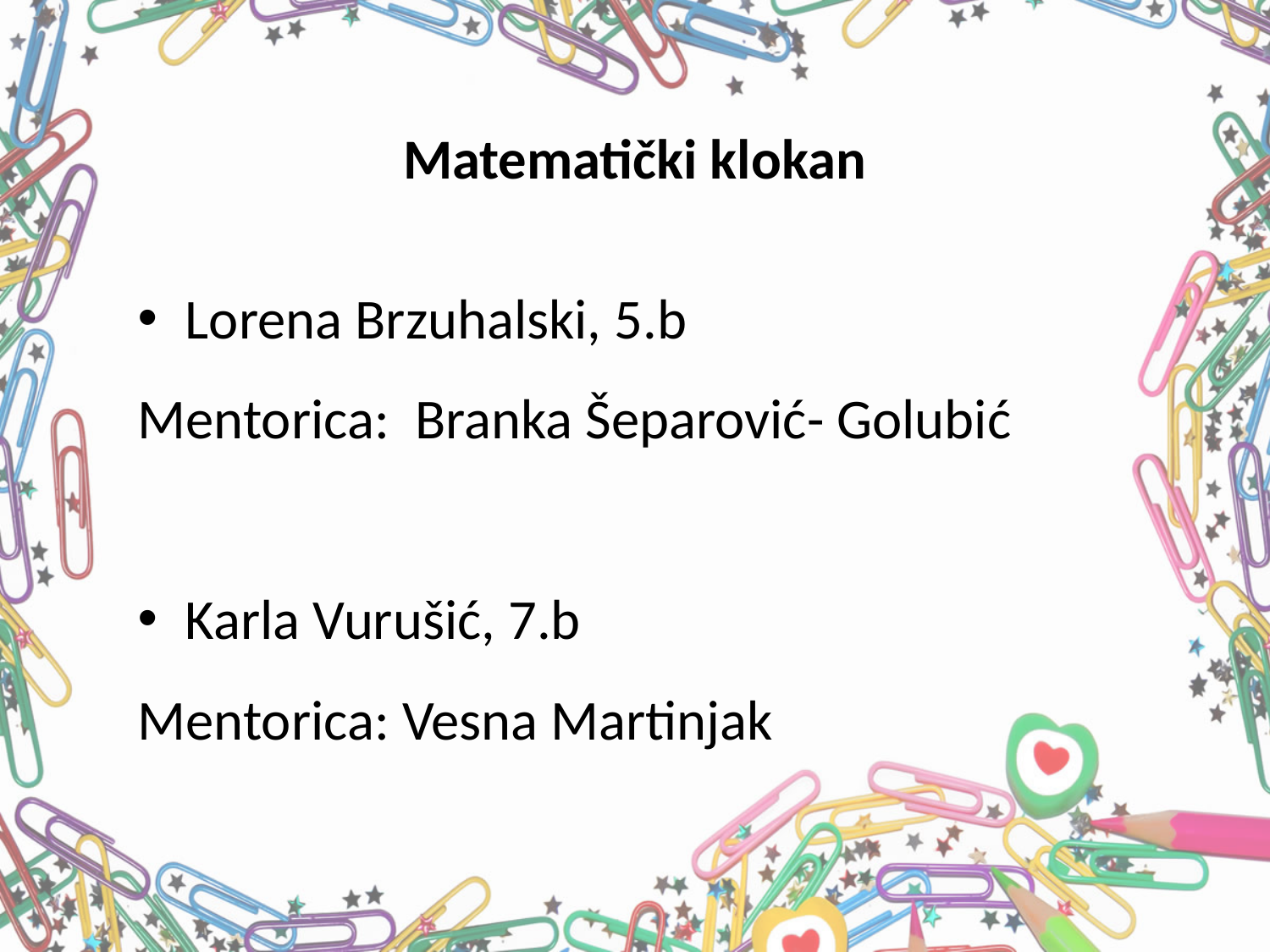

# Matematički klokan
Lorena Brzuhalski, 5.b
Mentorica:  Branka Šeparović- Golubić

Karla Vurušić, 7.b
Mentorica: Vesna Martinjak